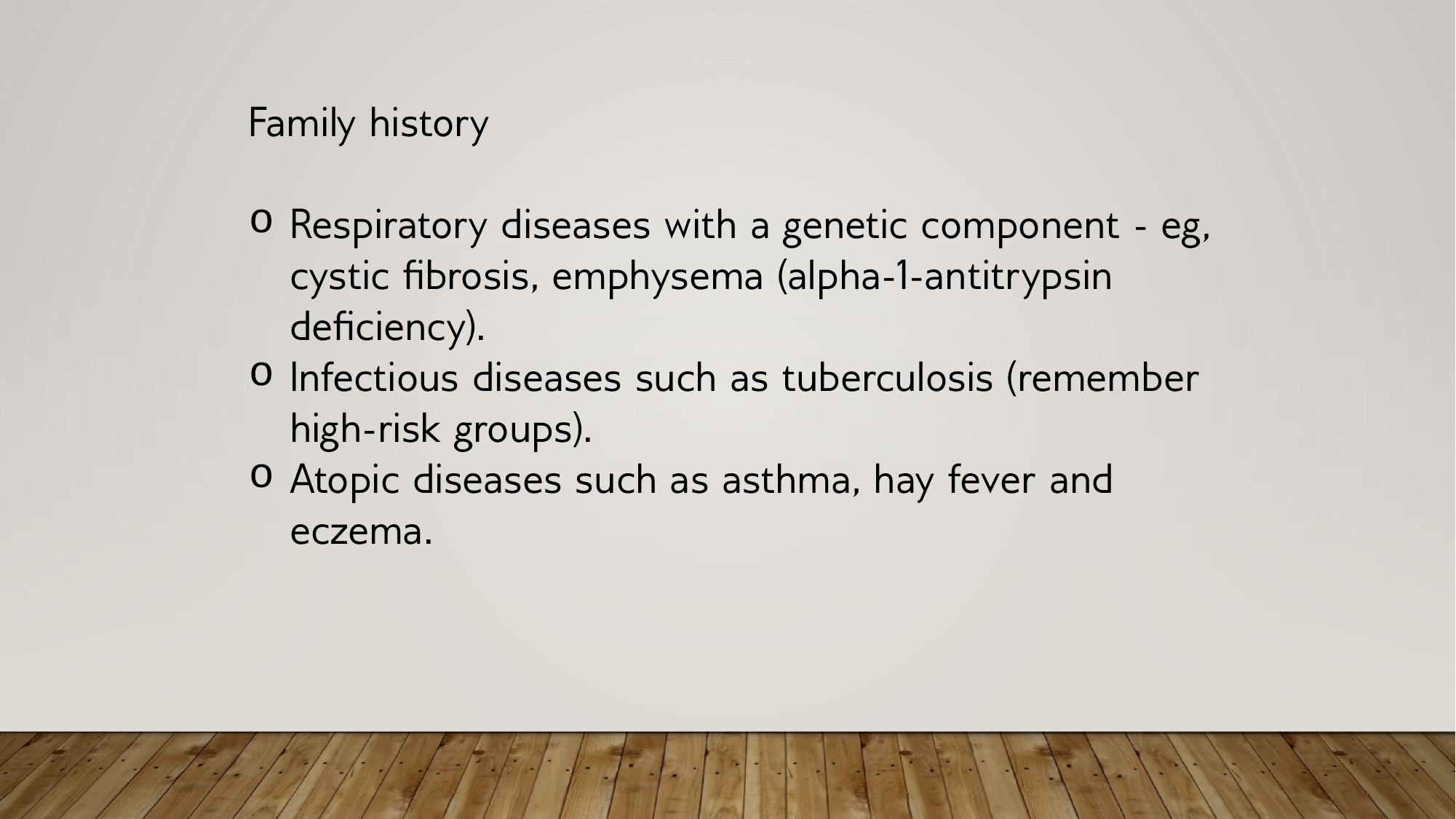

Family history

﻿﻿Respiratory diseases with a genetic component - eg, cystic fibrosis, emphysema (alpha-1-antitrypsin deficiency).
﻿﻿Infectious diseases such as tuberculosis (remember high-risk groups).
﻿﻿Atopic diseases such as asthma, hay fever and eczema.